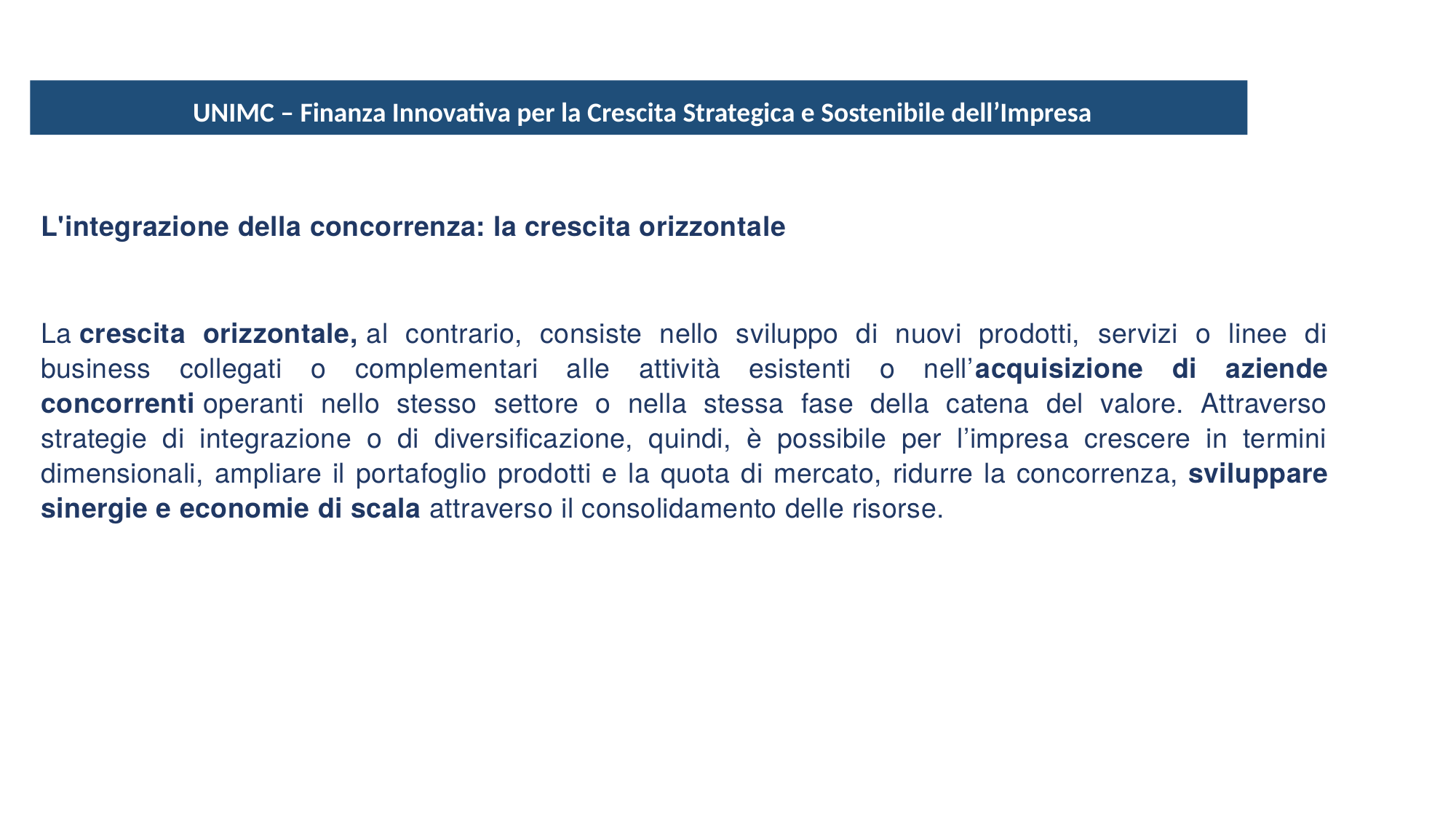

UNIMC – Finanza Innovativa per la Crescita Strategica e Sostenibile dell’Impresa
L'integrazione della concorrenza: la crescita orizzontale

La crescita orizzontale, al contrario, consiste nello sviluppo di nuovi prodotti, servizi o linee di business collegati o complementari alle attività esistenti o nell’acquisizione di aziende concorrenti operanti nello stesso settore o nella stessa fase della catena del valore. Attraverso strategie di integrazione o di diversificazione, quindi, è possibile per l’impresa crescere in termini dimensionali, ampliare il portafoglio prodotti e la quota di mercato, ridurre la concorrenza, sviluppare sinergie e economie di scala attraverso il consolidamento delle risorse.